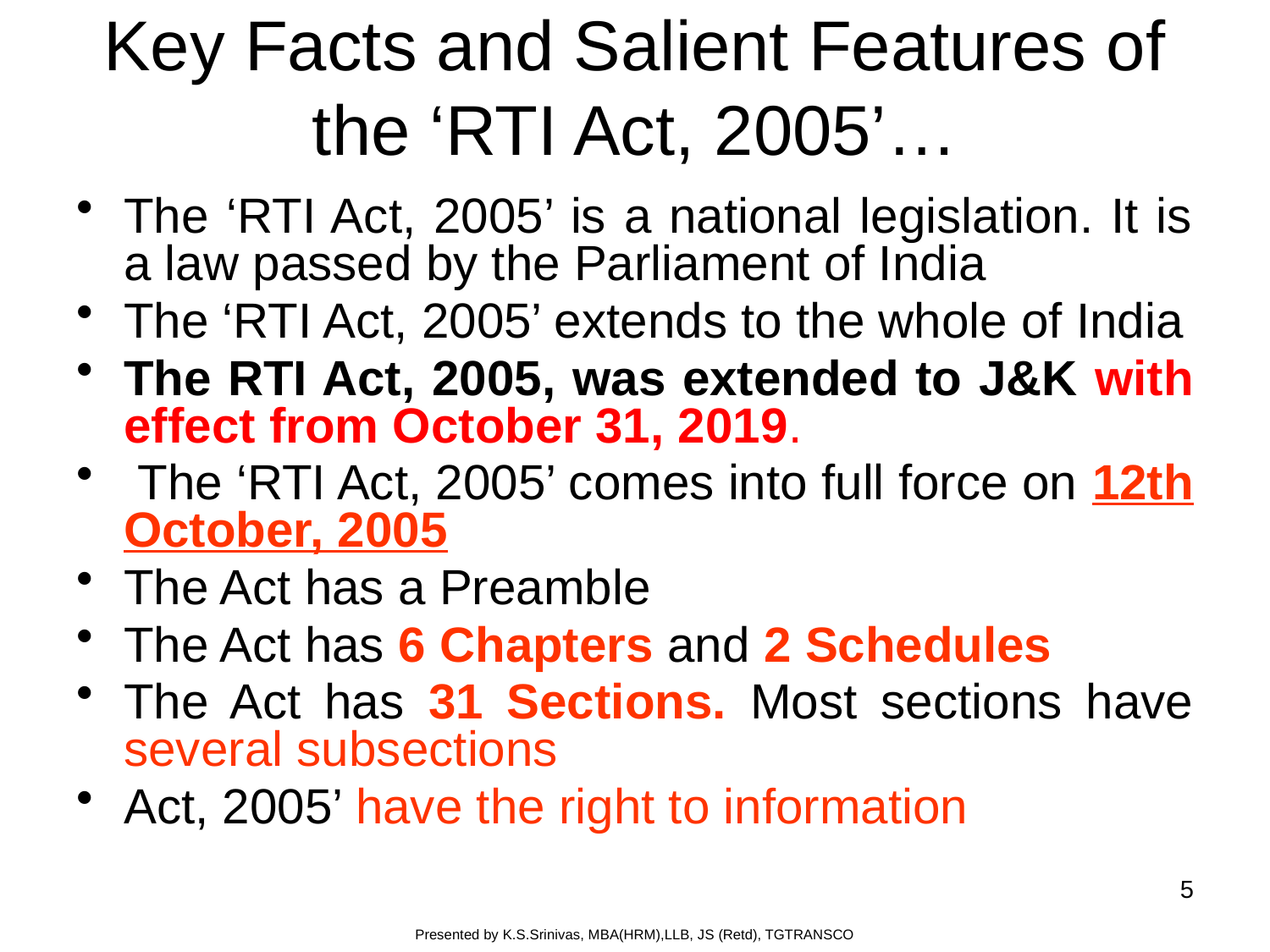

# Key Facts and Salient Features of the ‘RTI Act, 2005’…
The ‘RTI Act, 2005’ is a national legislation. It is a law passed by the Parliament of India
The ‘RTI Act, 2005’ extends to the whole of India
The RTI Act, 2005, was extended to J&K with effect from October 31, 2019.
 The ‘RTI Act, 2005’ comes into full force on 12th October, 2005
The Act has a Preamble
The Act has 6 Chapters and 2 Schedules
The Act has 31 Sections. Most sections have several subsections
Act, 2005’ have the right to information
5
Presented by K.S.Srinivas, MBA(HRM),LLB, JS (Retd), TGTRANSCO